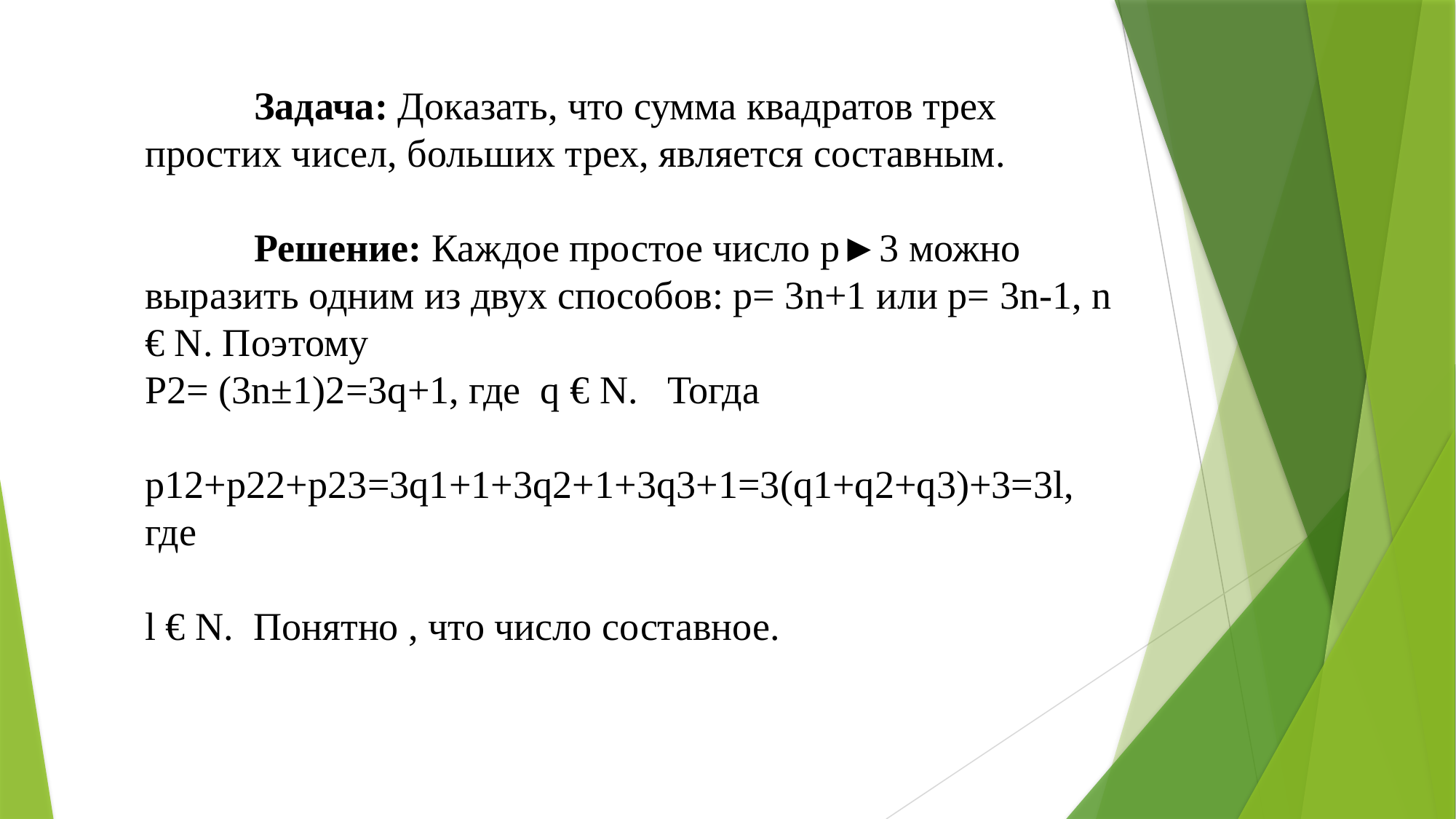

Задача: Доказать, что сумма квадратов трех простих чисел, больших трех, является составным.

	Решение: Каждое простое число p►3 можно выразить одним из двух способов: p= 3n+1 или p= 3n-1, n € N. Поэтому
P2= (3n±1)2=3q+1, где  q € N.   Тогда

p12+p22+p23=3q1+1+3q2+1+3q3+1=3(q1+q2+q3)+3=3l,  где

l € N.  Понятно , что число составное.